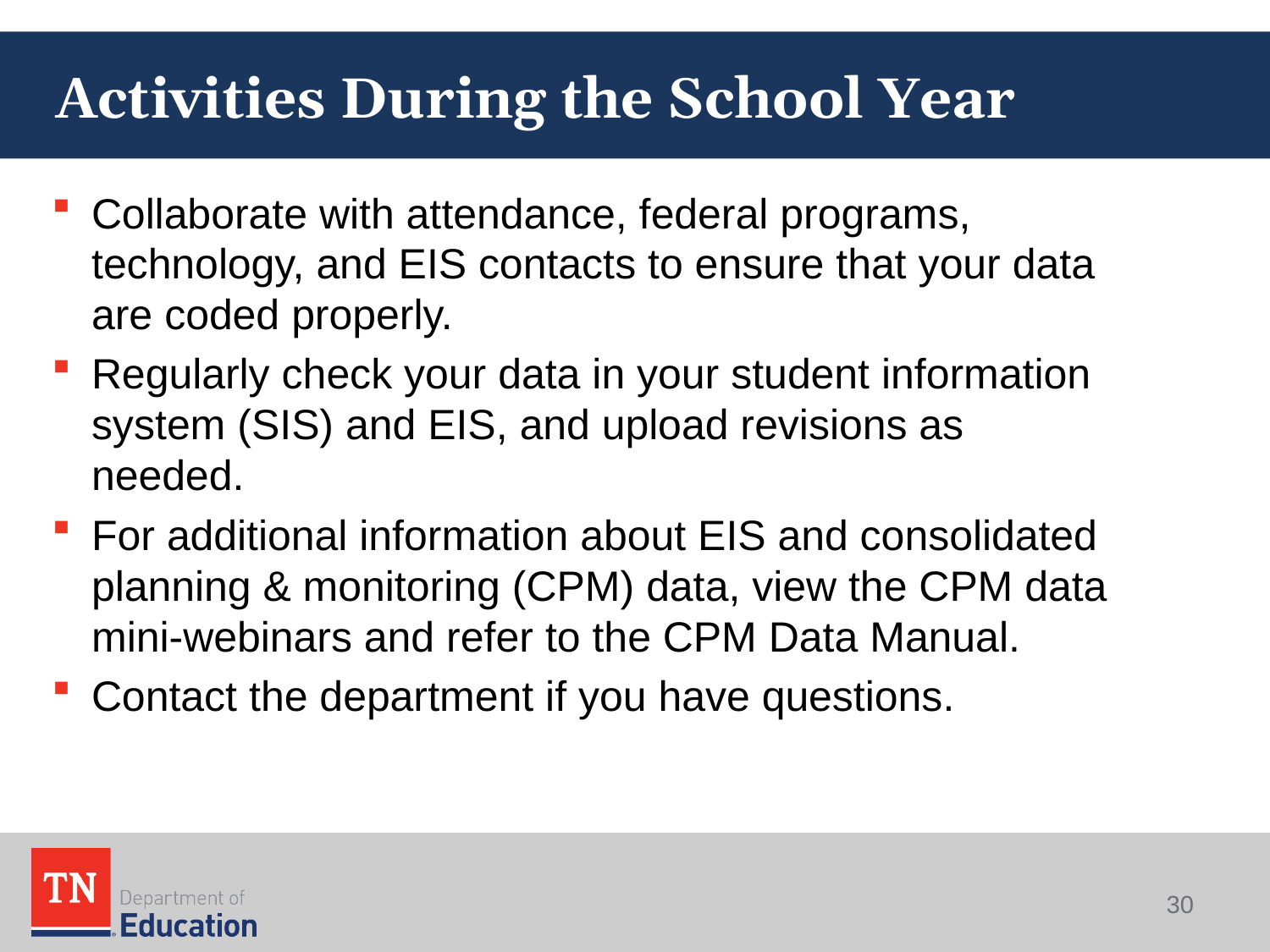

# Activities During the School Year
Collaborate with attendance, federal programs, technology, and EIS contacts to ensure that your data are coded properly.
Regularly check your data in your student information system (SIS) and EIS, and upload revisions as needed.
For additional information about EIS and consolidated planning & monitoring (CPM) data, view the CPM data mini-webinars and refer to the CPM Data Manual.
Contact the department if you have questions.

30